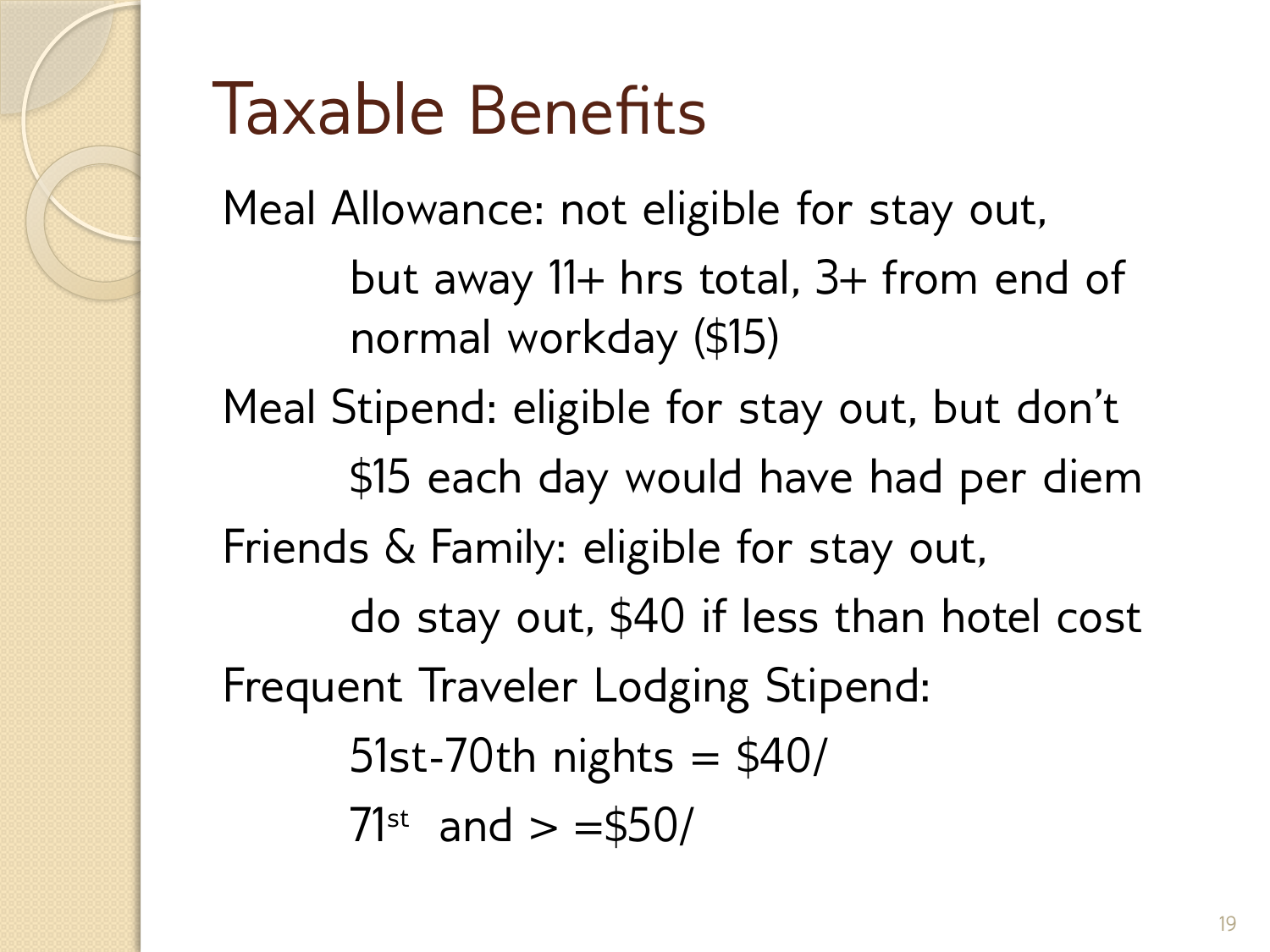

# Taxable Benefits
Meal Allowance: not eligible for stay out,
	but away 11+ hrs total, 3+ from end of 	normal workday ($15)
Meal Stipend: eligible for stay out, but don’t
	$15 each day would have had per diem
Friends & Family: eligible for stay out,
	do stay out, $40 if less than hotel cost
Frequent Traveler Lodging Stipend:
	51st-70th nights = $40/
	71st  and > =$50/
19